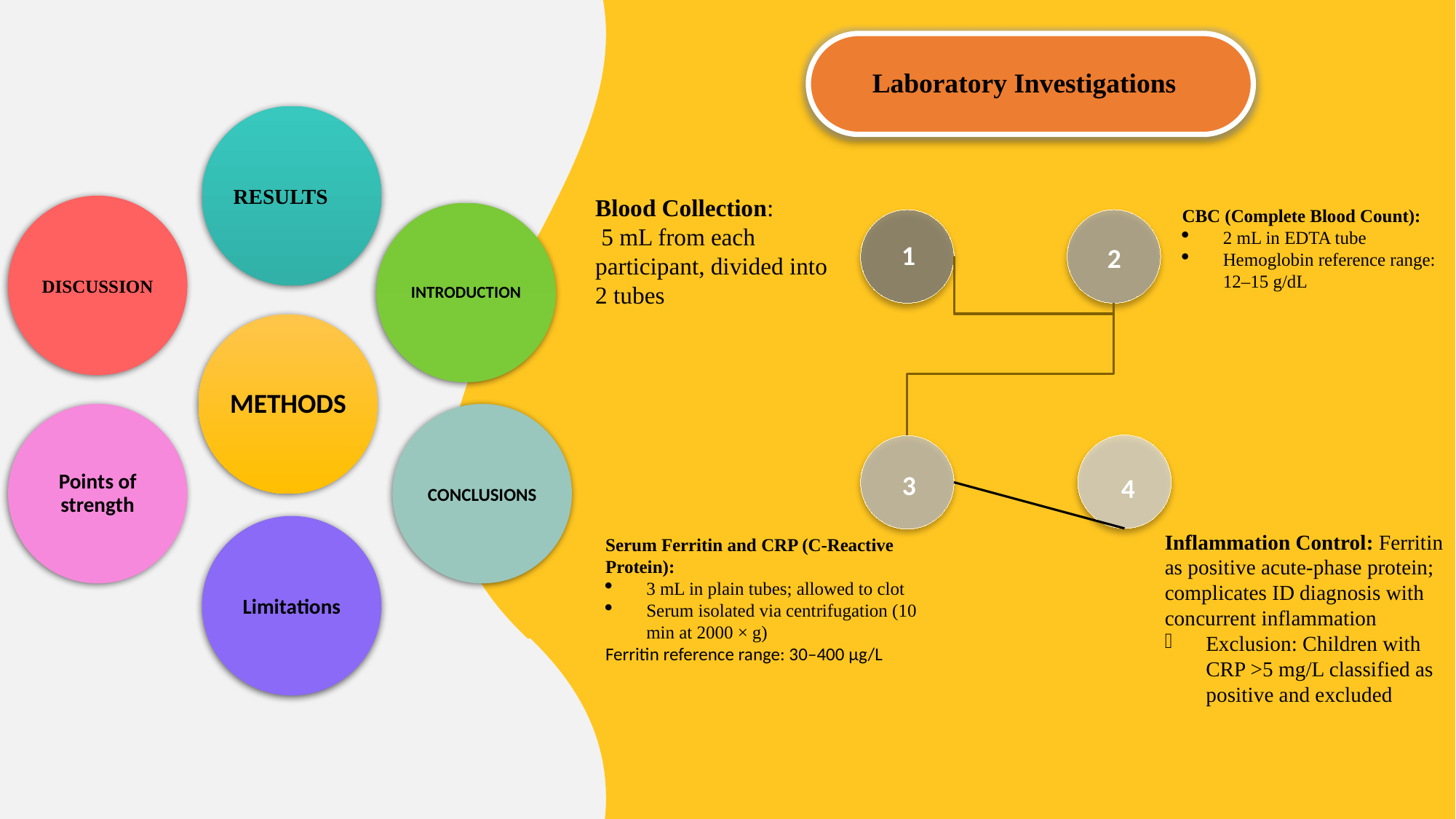

Laboratory Investigations
RESULTS
Blood Collection:
 5 mL from each participant, divided into 2 tubes
DISCUSSION
CBC (Complete Blood Count):
2 mL in EDTA tube
Hemoglobin reference range: 12–15 g/dL
INTRODUCTION

1
2
METHODS
Points of strength
CONCLUSIONS

Inflammation Control: Ferritin as positive acute-phase protein; complicates ID diagnosis with concurrent inflammation
Exclusion: Children with CRP >5 mg/L classified as positive and excluded
3
4
Limitations
Serum Ferritin and CRP (C-Reactive Protein):
3 mL in plain tubes; allowed to clot
Serum isolated via centrifugation (10 min at 2000 × g)
Ferritin reference range: 30–400 µg/L
12